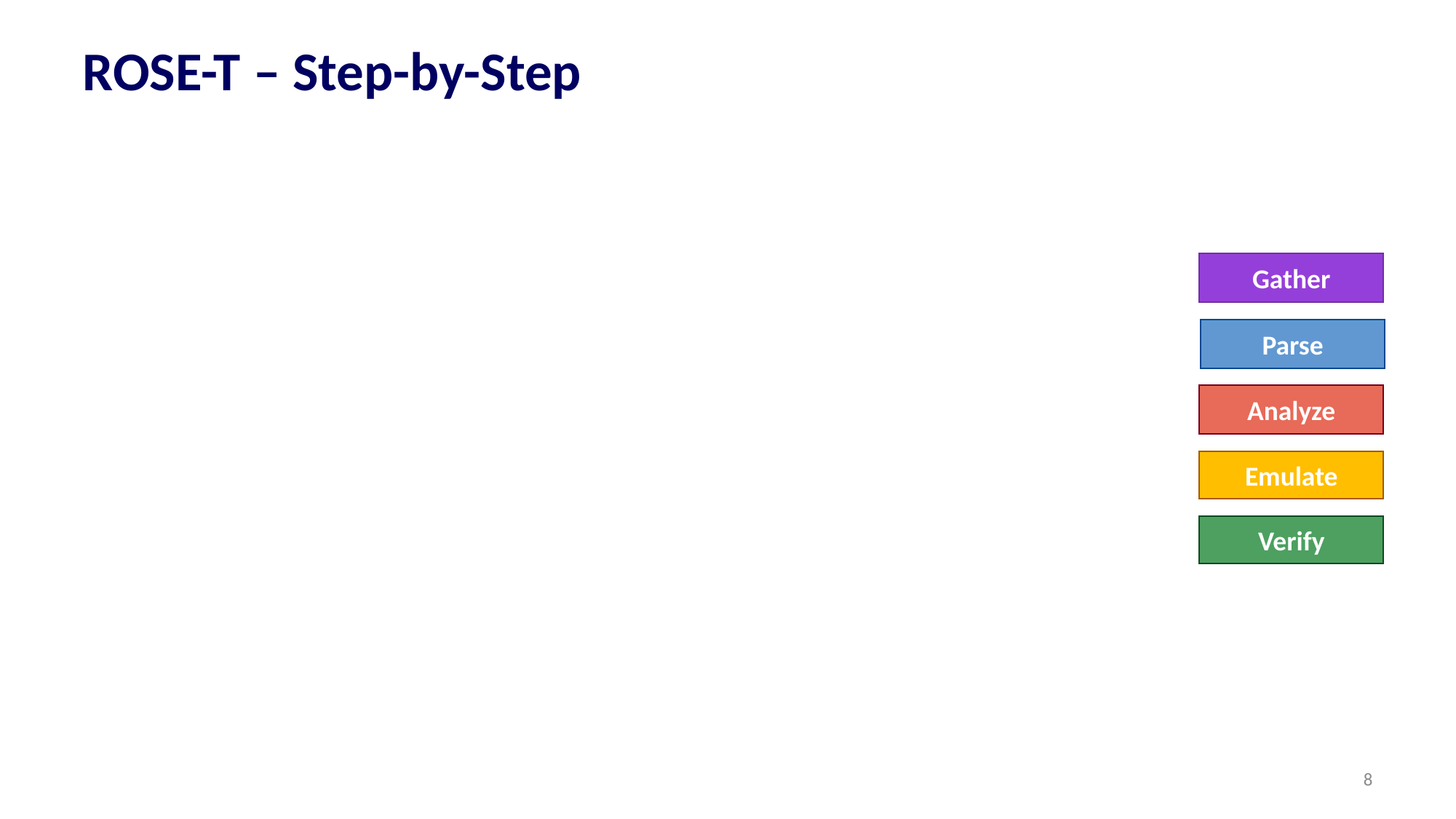

# ROSE-T – Step-by-Step
Gather
Parse
Analyze
Emulate
Verify
8